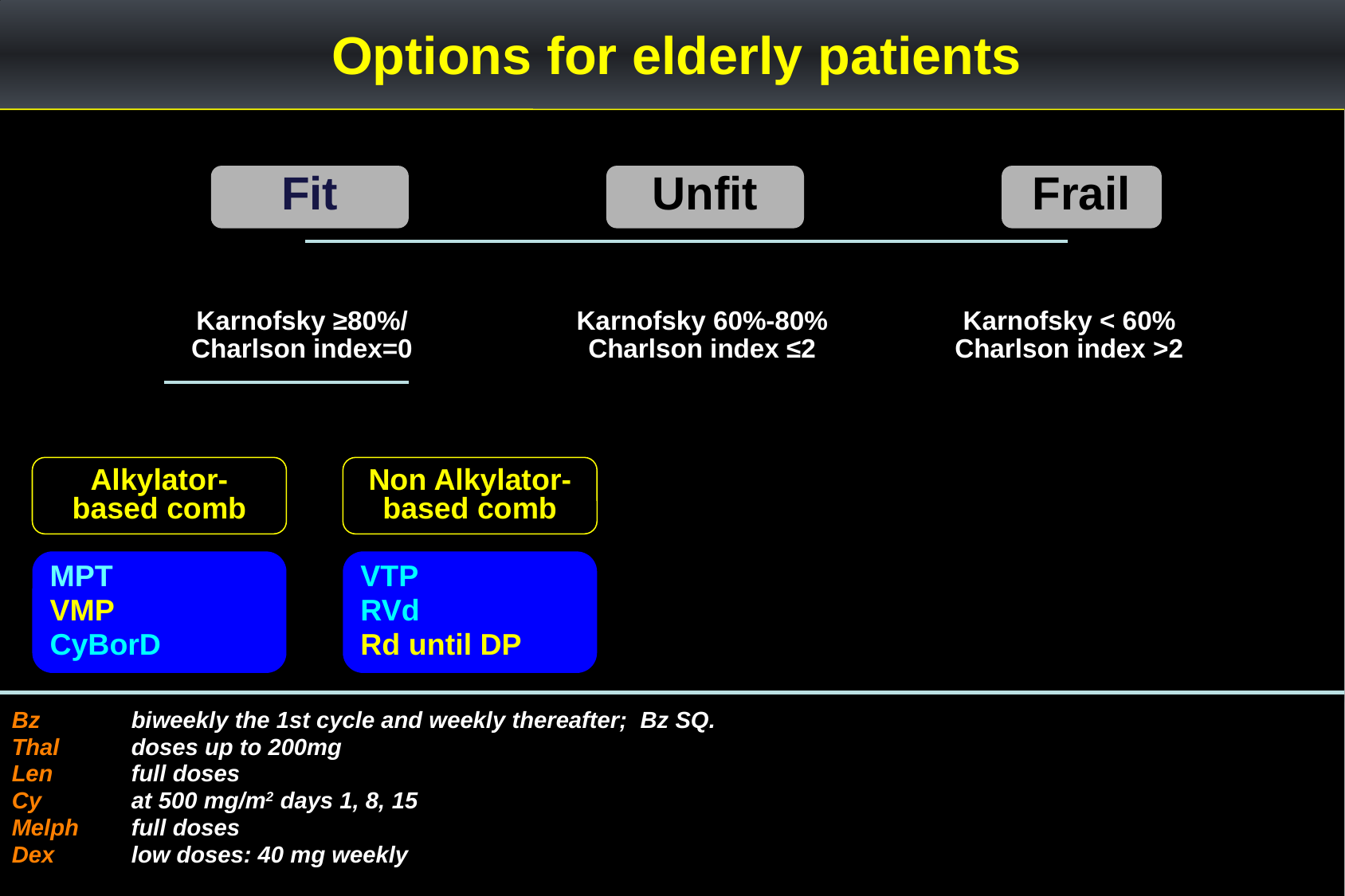

Options for elderly patients

Fit
Unfit
Frail
Karnofsky ≥80%/
Charlson index=0
Karnofsky 60%-80%
Charlson index ≤2
Karnofsky < 60%
Charlson index >2
Alkylator-based comb
Non Alkylator-based comb
MPT
VMP
CyBorD
VTP
RVd
Rd until DP
Bz	biweekly the 1st cycle and weekly thereafter;  Bz SQ.
Thal 	doses up to 200mg
Len 	full doses
Cy 	at 500 mg/m2 days 1, 8, 15
Melph 	full doses
Dex 	low doses: 40 mg weekly